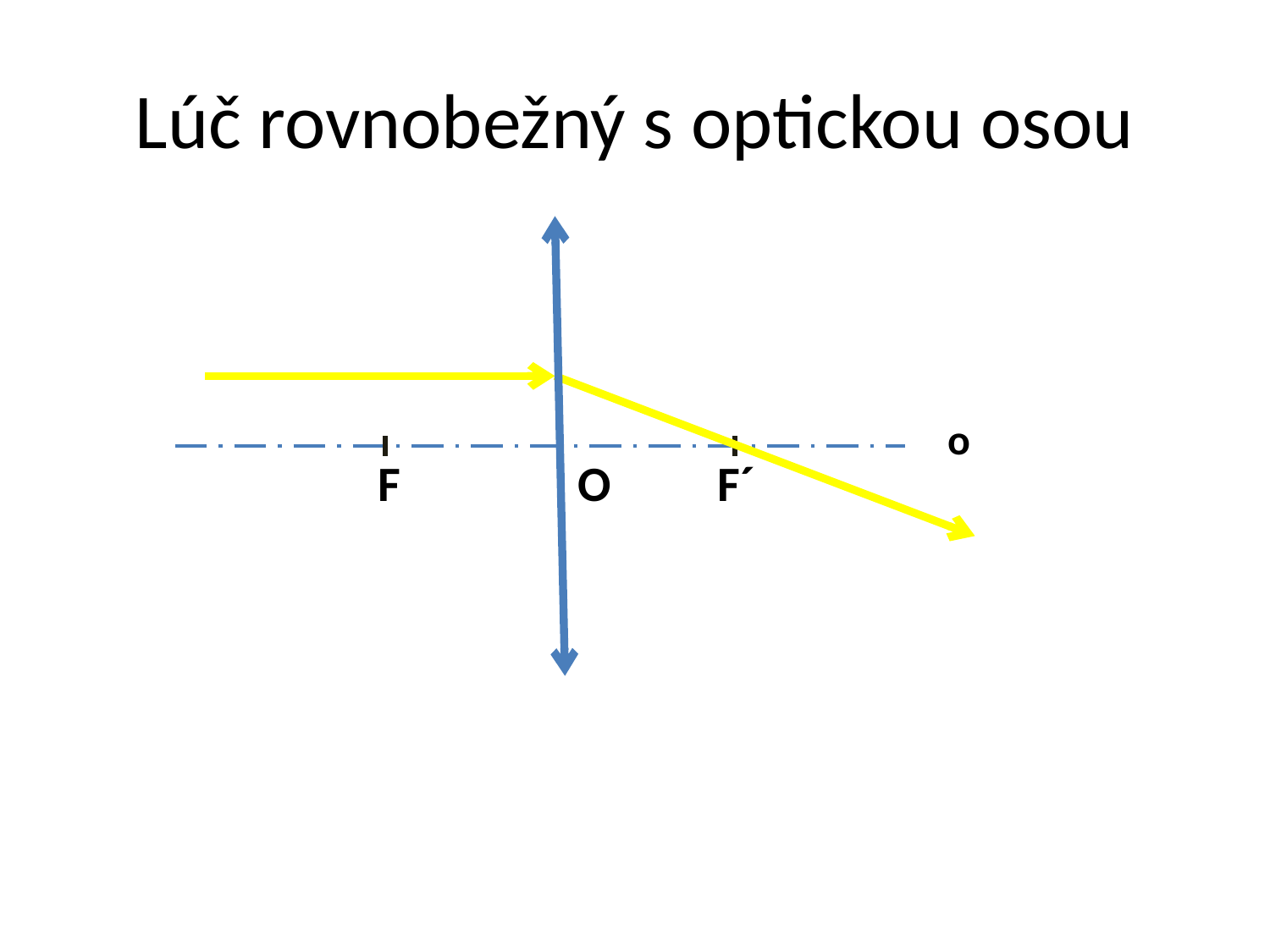

# Lúč rovnobežný s optickou osou

o
F
O
F´